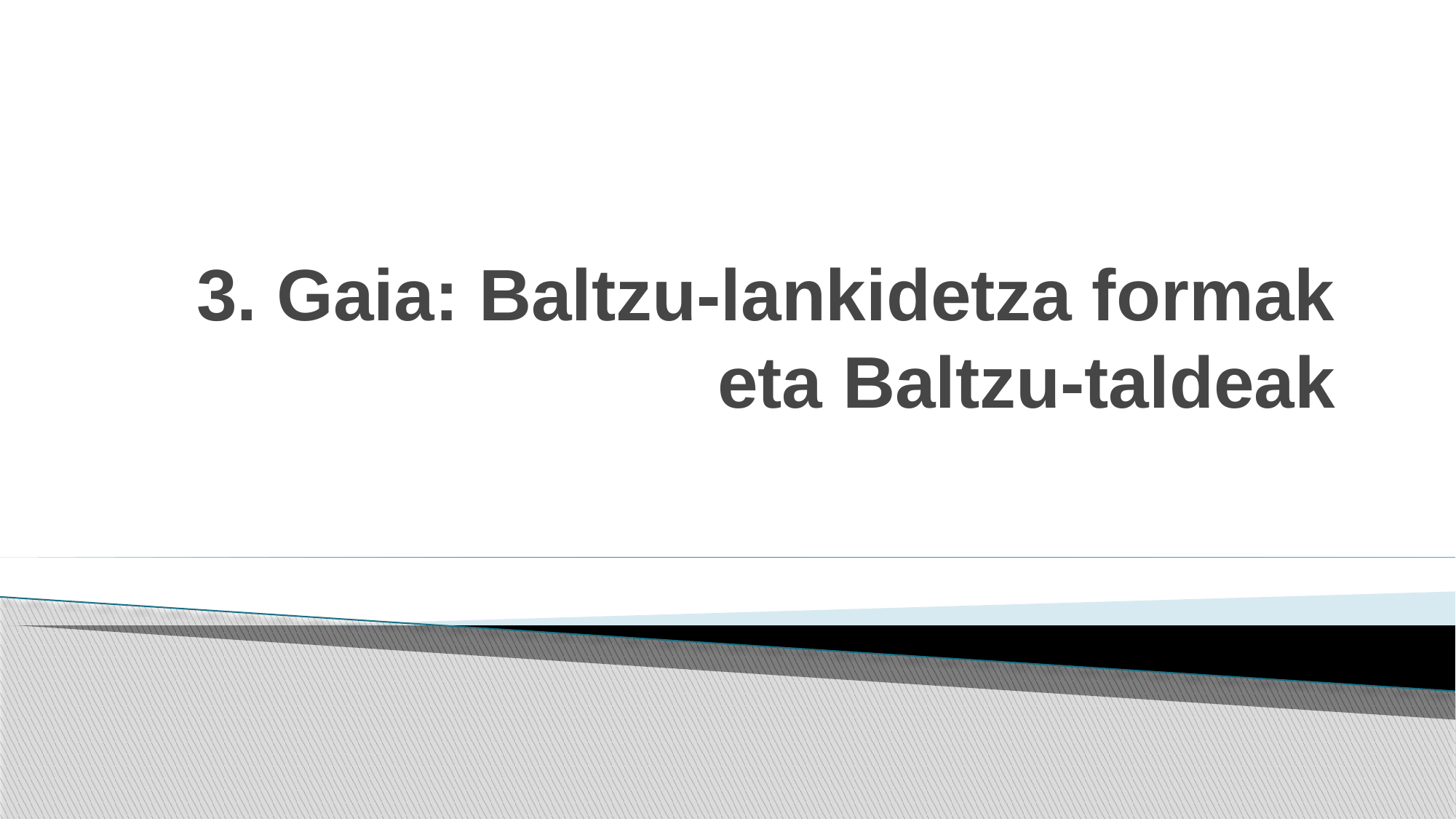

# 3. Gaia: Baltzu-lankidetza formak eta Baltzu-taldeak